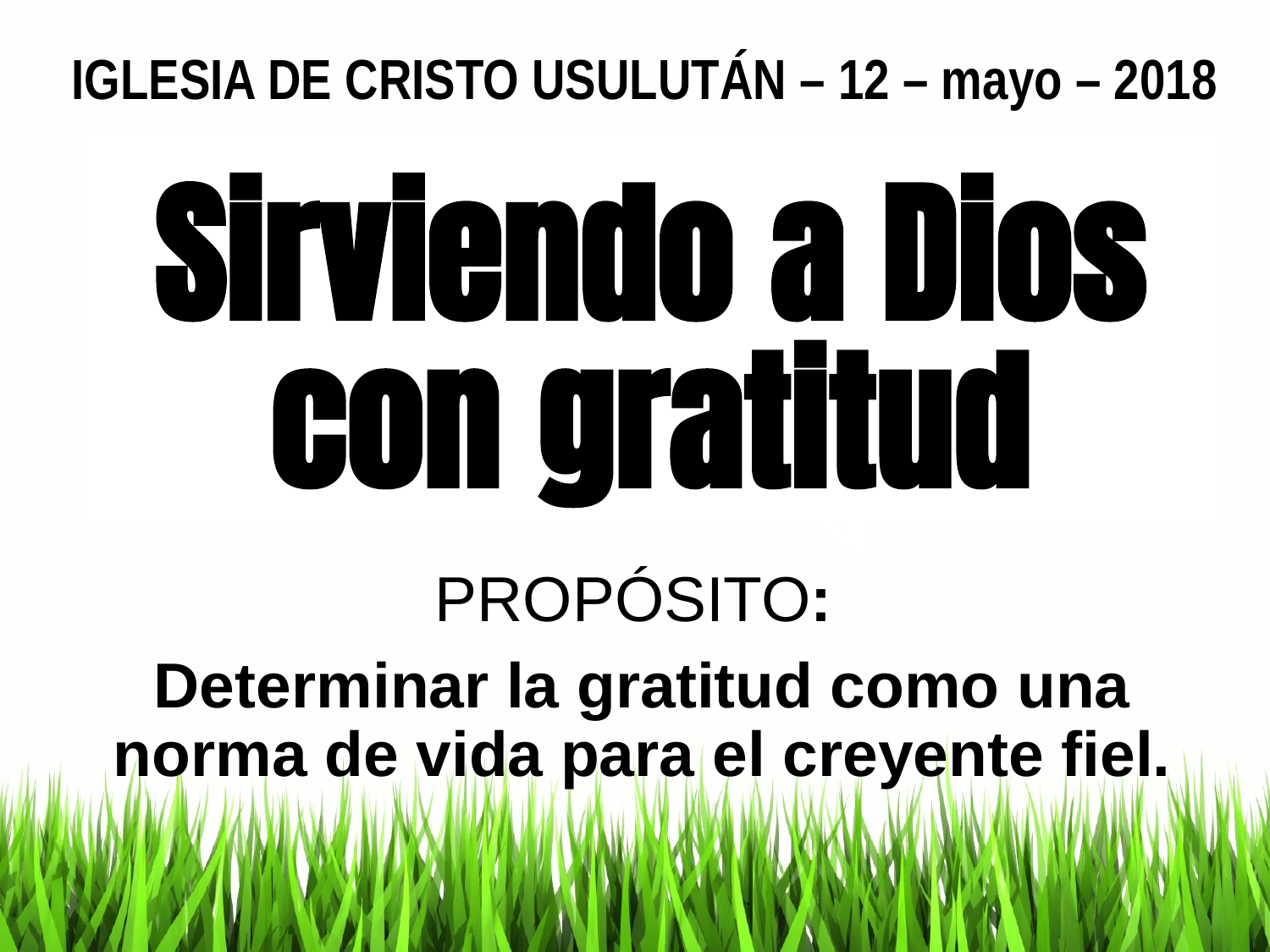

IGLESIA DE CRISTO USULUTÁN – 12 – mayo – 2018
# Sirviendo a Dios con gratitud
PROPÓSITO:
Determinar la gratitud como una norma de vida para el creyente fiel.